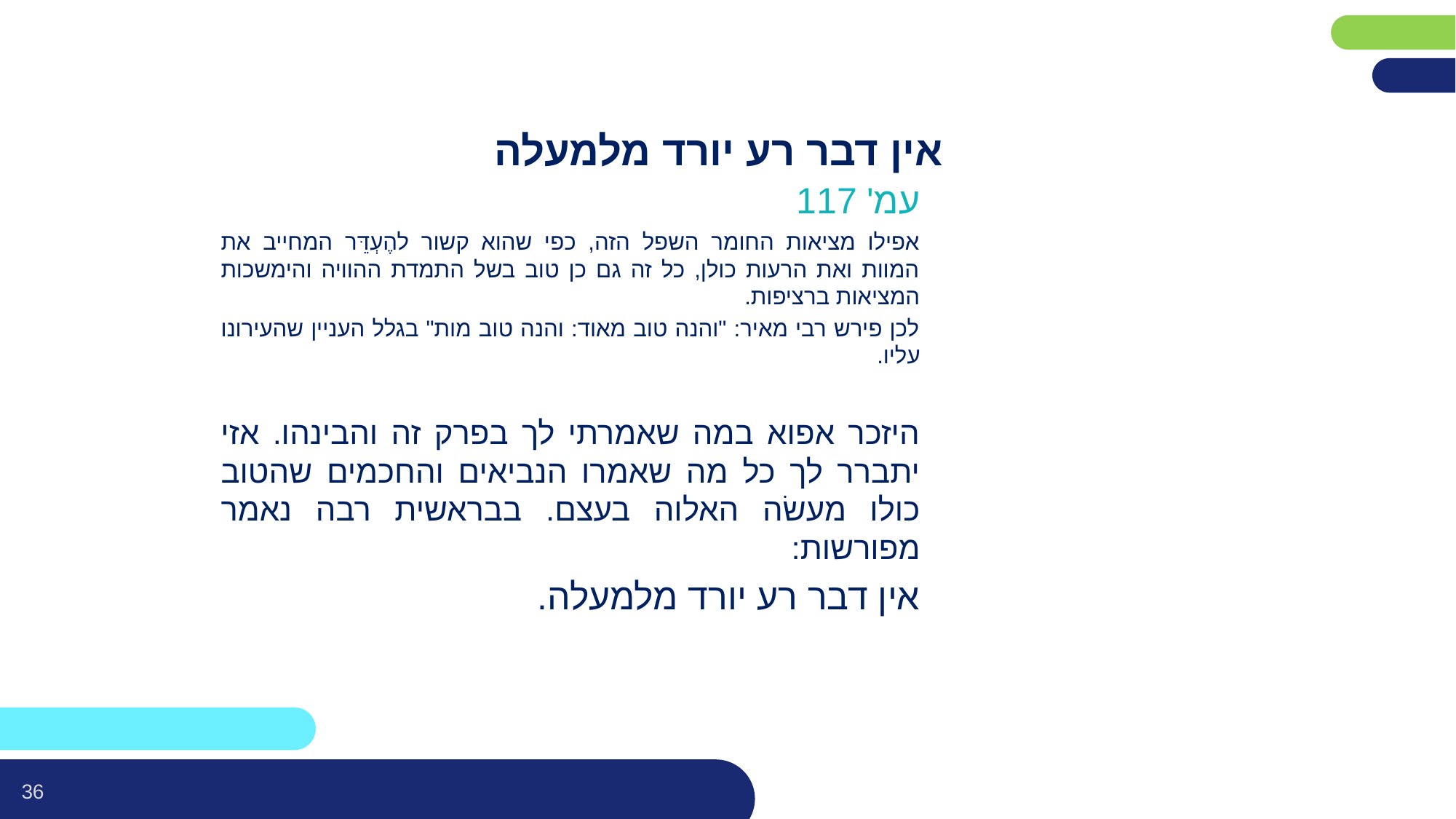

פריסה 4
(הפריסות שונות זו מזו במיקום תיבות הטקסט וגרפיקת הרקע,
ותוכלו לגוון ביניהן)
# אין דבר רע יורד מלמעלה
עמ' 117
אפילו מציאות החומר השפל הזה, כפי שהוא קשור להֶעְדֵּר המחייב את המוות ואת הרעות כולן, כל זה גם כן טוב בשל התמדת ההוויה והימשכות המציאות ברציפות.
לכן פירש רבי מאיר: "והנה טוב מאוד: והנה טוב מות" בגלל העניין שהעירונו עליו.

היזכר אפוא במה שאמרתי לך בפרק זה והבינהו. אזי יתברר לך כל מה שאמרו הנביאים והחכמים שהטוב כולו מעשׂה האלוה בעצם. בבראשית רבה נאמר מפורשות:
אין דבר רע יורד מלמעלה.
את השקופית הזו תוכלו לשכפל, על מנת ליצור שקופיות נוספות הזהות לה – אליהן תוכלו להכניס את התכנים.

כדי לשכפל אותה, לחצו עליה קליק ימיני בתפריט השקופיות בצד ובחרו
"שכפל שקופית" או "Duplicate Slide"
(מחקו ריבוע זה לאחר הקריאה)